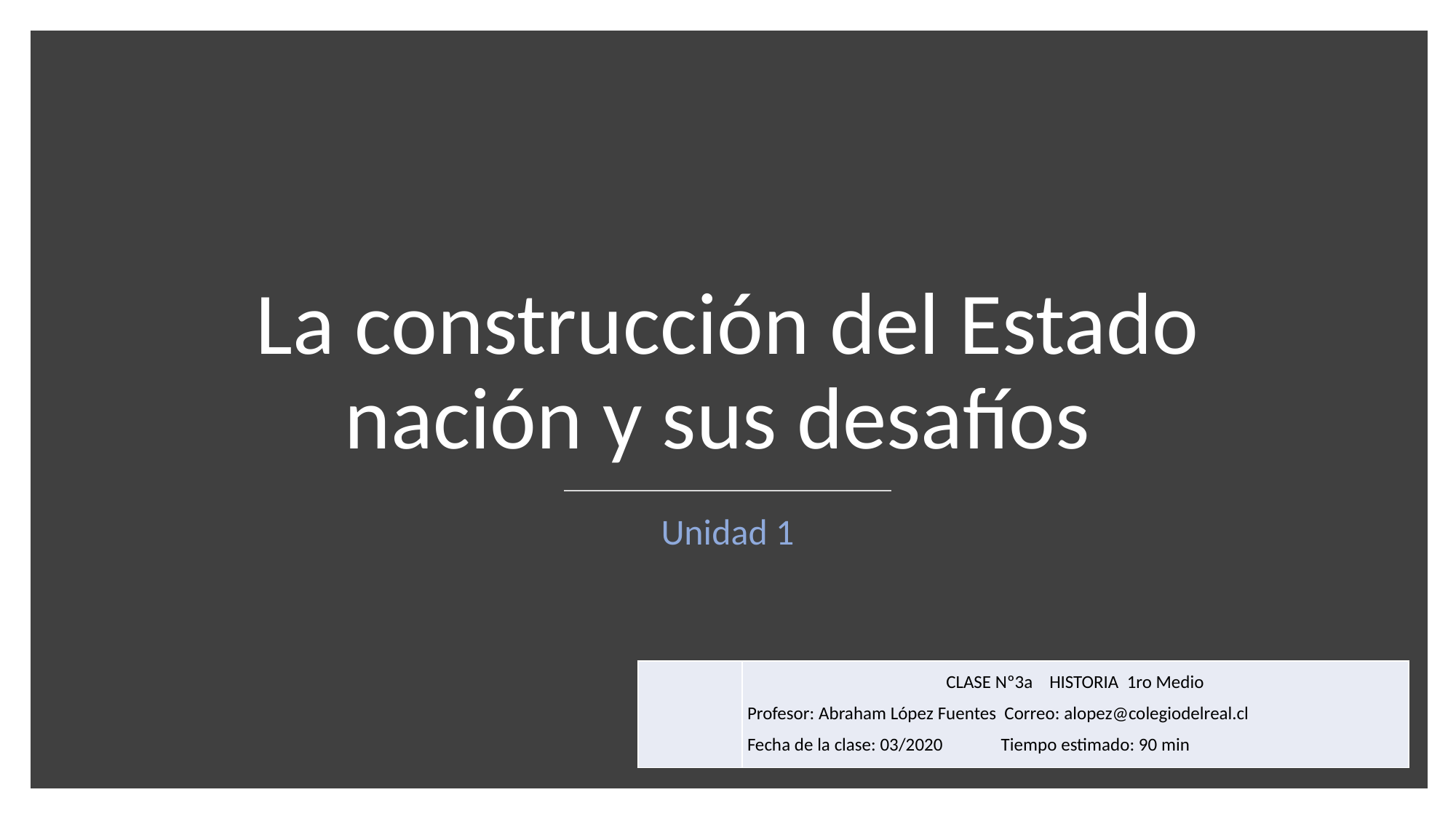

# La construcción del Estado nación y sus desafíos
Unidad 1
|  | CLASE Nº3a HISTORIA 1ro Medio Profesor: Abraham López Fuentes Correo: alopez@colegiodelreal.cl Fecha de la clase: 03/2020 Tiempo estimado: 90 min |
| --- | --- |